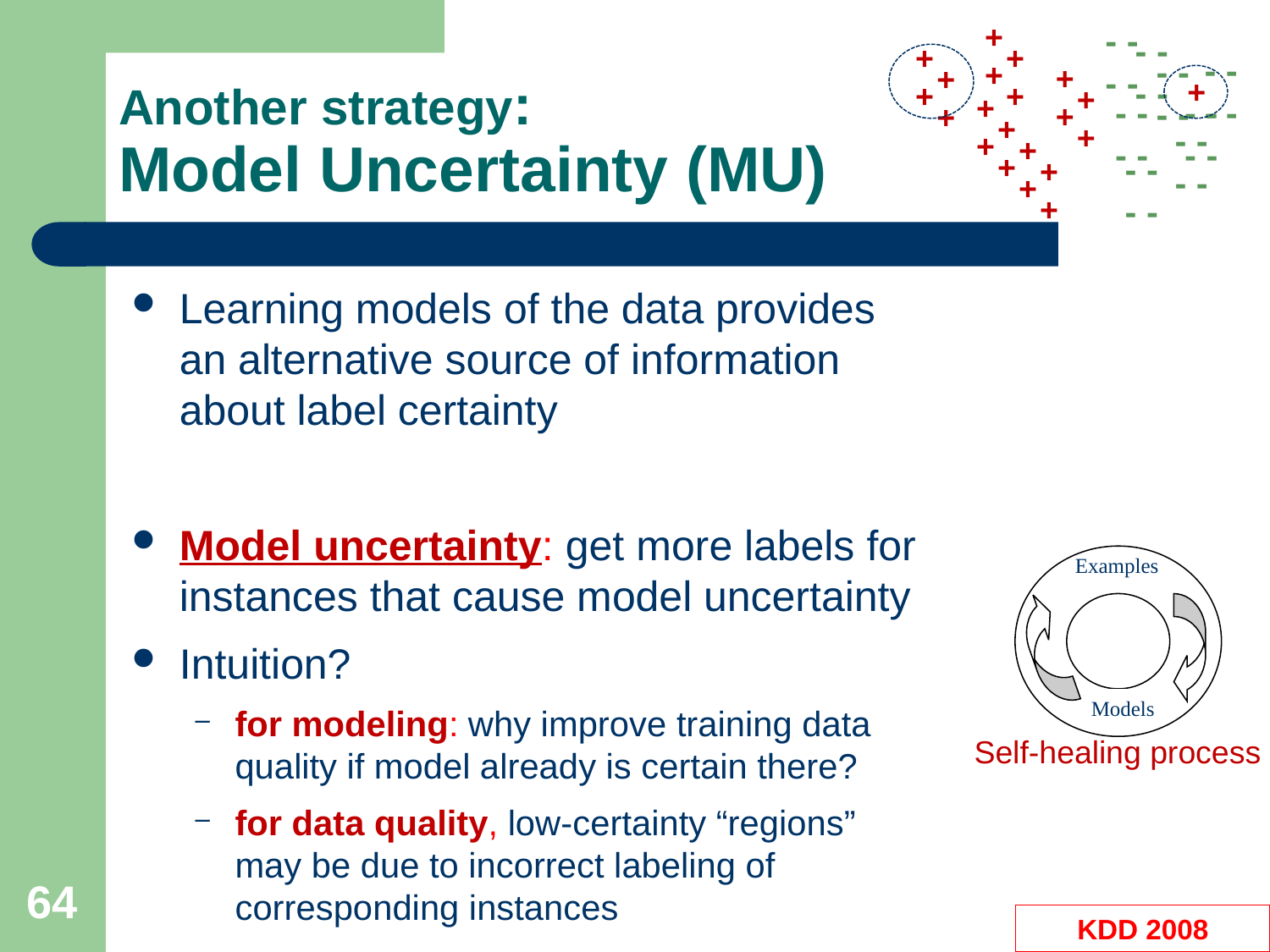

+ +
- - - -
- - - -
+ +
+ +
- - - -
- - - -

+ +
# Another strategy: Model Uncertainty (MU)
+ +

+
+ +
+ +
- - - -
- - - -
+ +
- - - -
+ +
- - - -
+ +
Learning models of the data provides an alternative source of information about label certainty

Model uncertainty: get more labels for instances that cause model uncertainty
Intuition?
for modeling: why improve training data quality if model already is certain there?
for data quality, low-certainty “regions” may be due to incorrect labeling of corresponding instances

Examples

Models
Self-healing process
64
KDD 2008